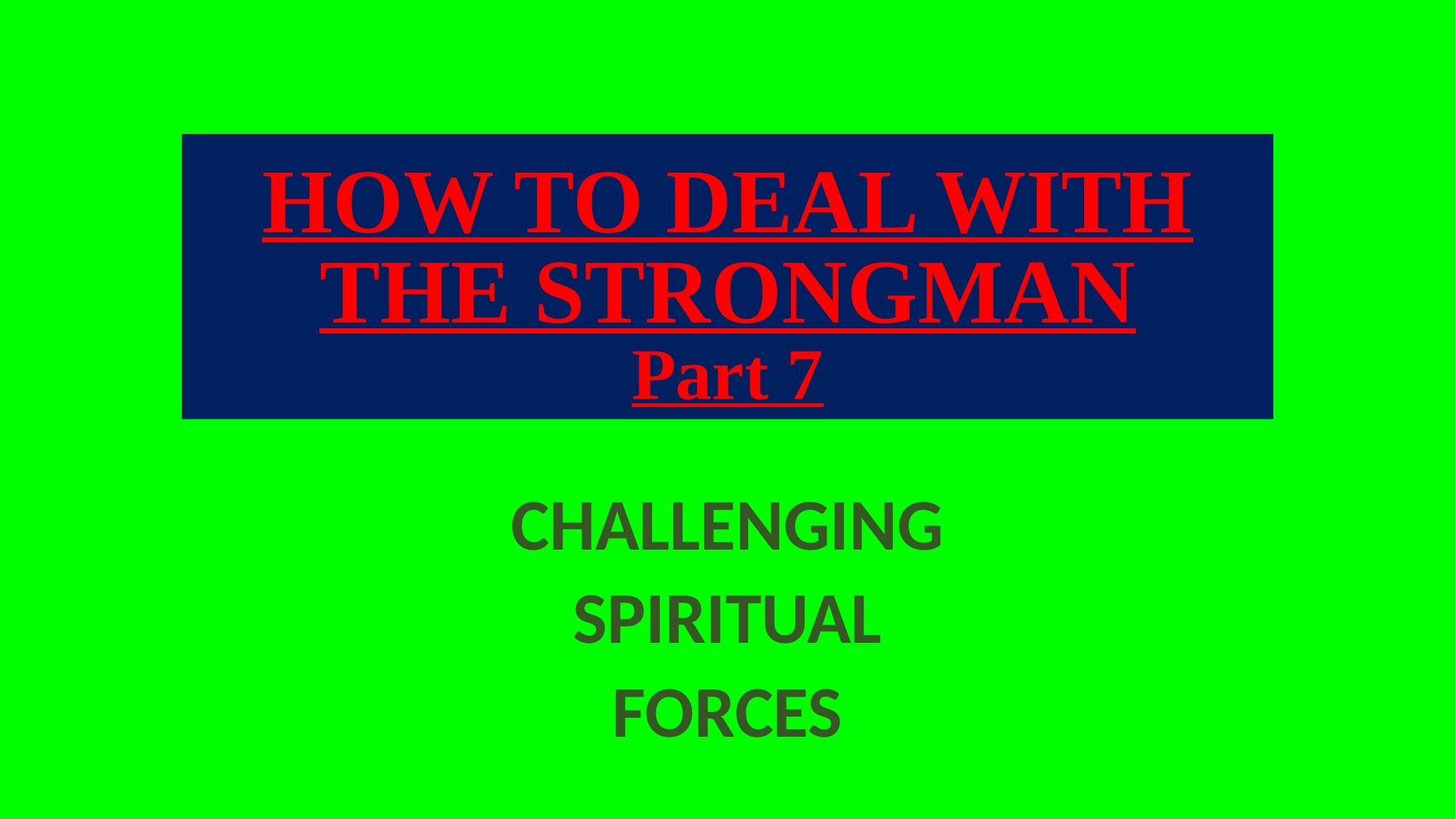

# HOW TO DEAL WITH THE STRONGMAN Part 7
CHALLENGING
SPIRITUAL
FORCES